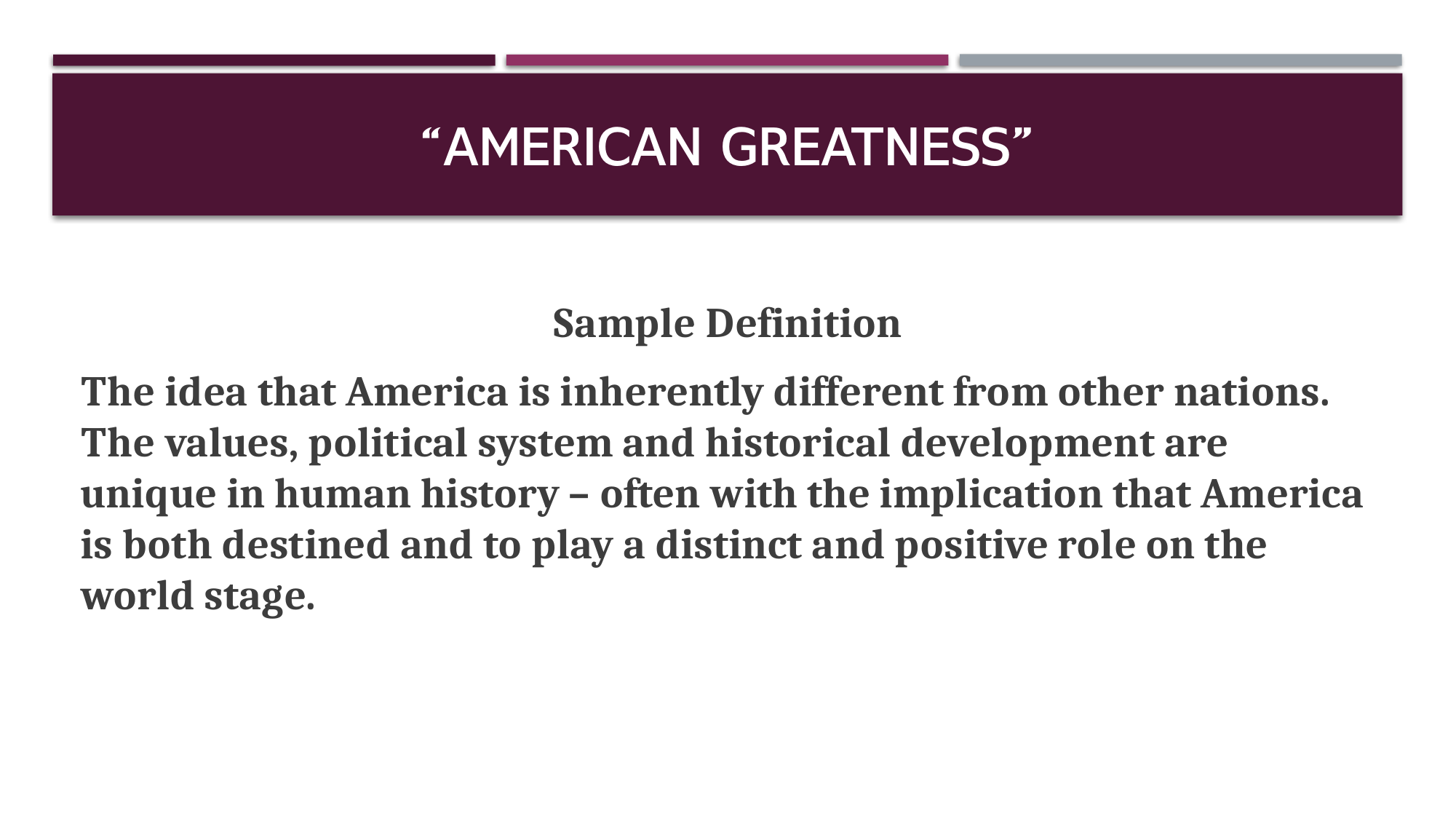

# “American Greatness”
Sample Definition
The idea that America is inherently different from other nations.  The values, political system and historical development are unique in human history – often with the implication that America is both destined and to play a distinct and positive role on the world stage.